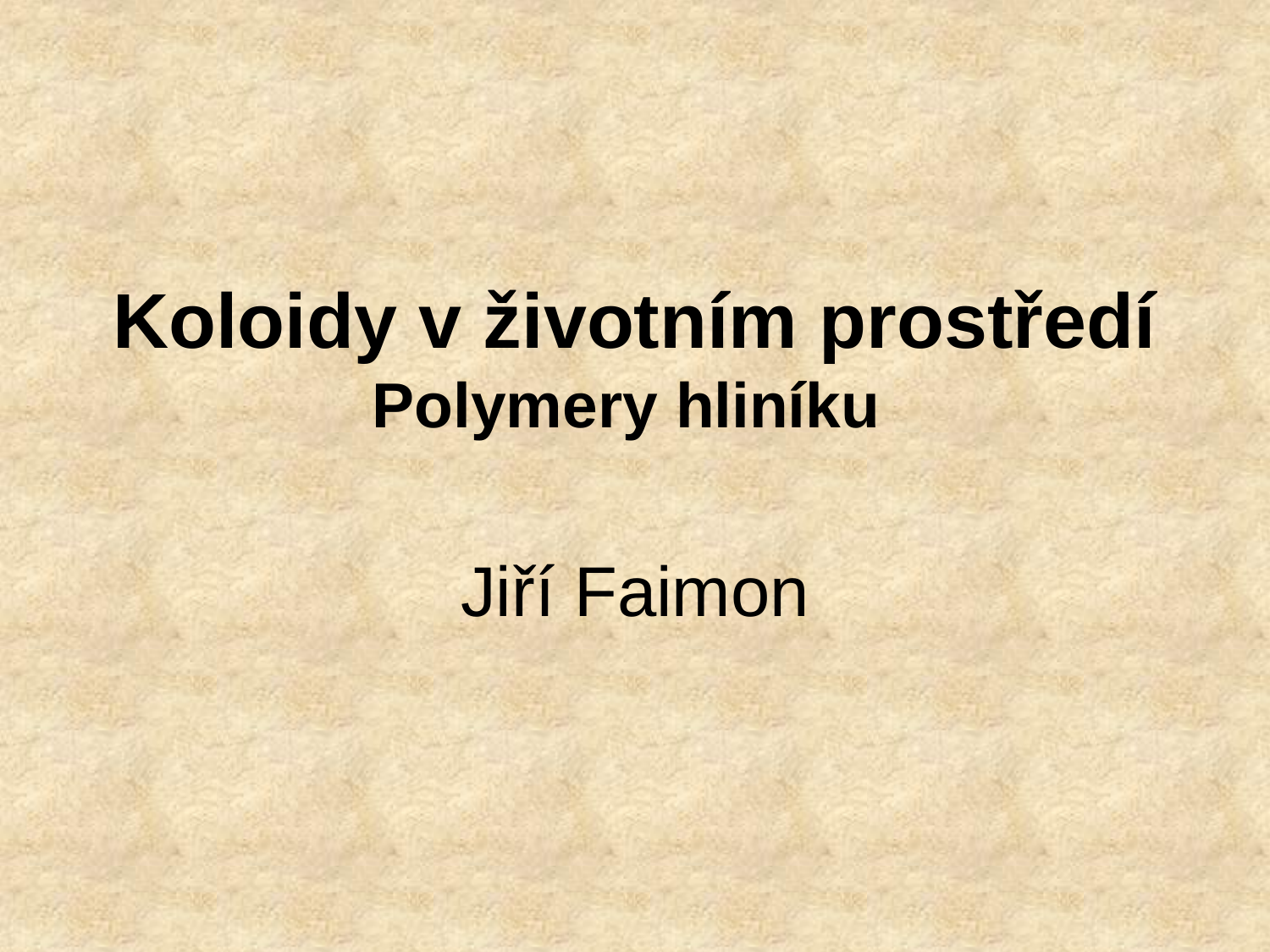

# Koloidy v životním prostředí Polymery hliníku
Jiří Faimon